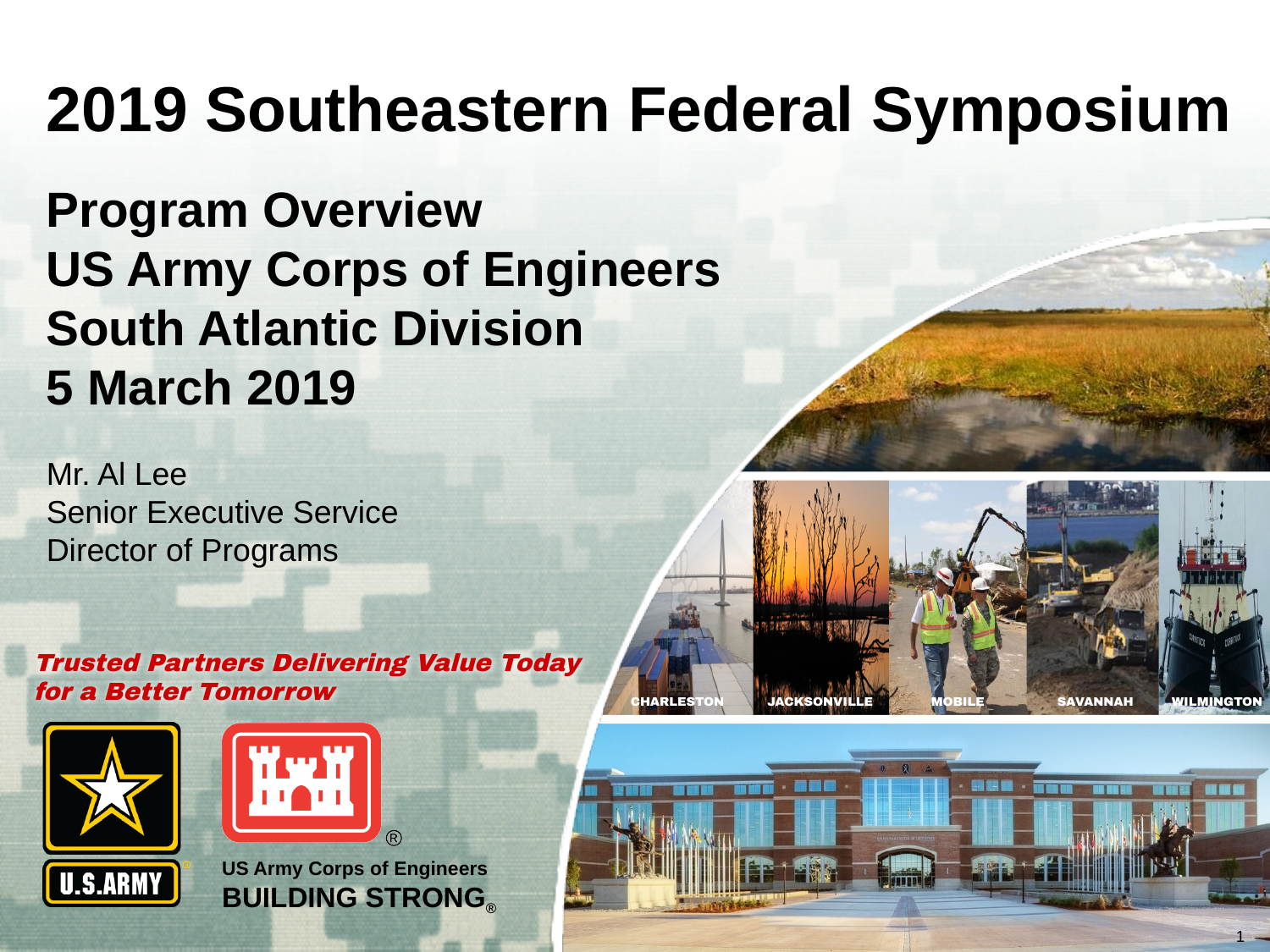

# 2019 Southeastern Federal Symposium
Program Overview
US Army Corps of Engineers
South Atlantic Division
5 March 2019

Mr. Al Lee
Senior Executive Service
Director of Programs